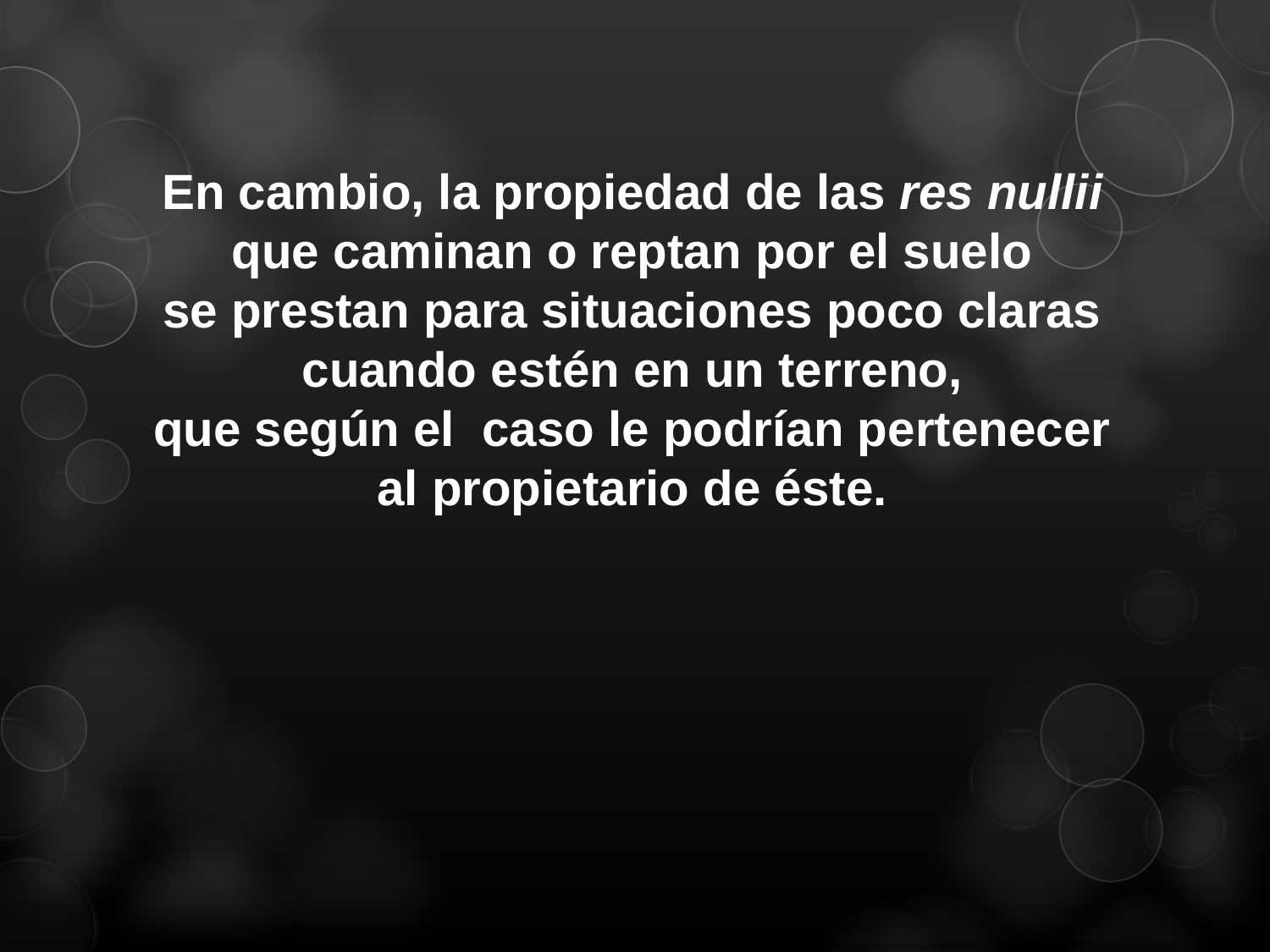

En cambio, la propiedad de las res nullii
que caminan o reptan por el suelo
se prestan para situaciones poco claras
cuando estén en un terreno,
que según el  caso le podrían pertenecer
al propietario de éste.